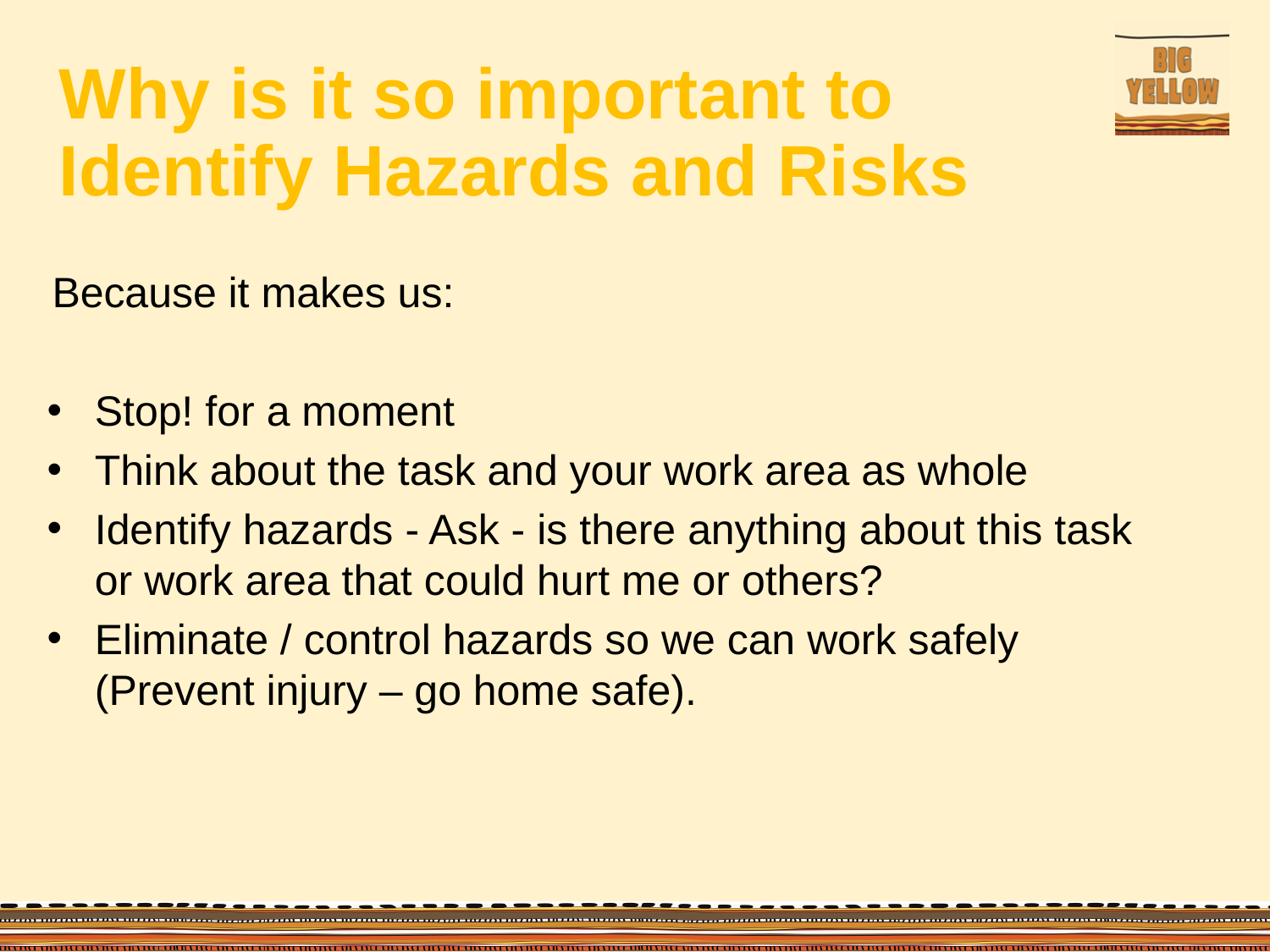

# Why is it so important to  Identify Hazards and Risks
Because it makes us:

Stop! for a moment
Think about the task and your work area as whole
Identify hazards - Ask - is there anything about this task or work area that could hurt me or others?
Eliminate / control hazards so we can work safely (Prevent injury – go home safe).